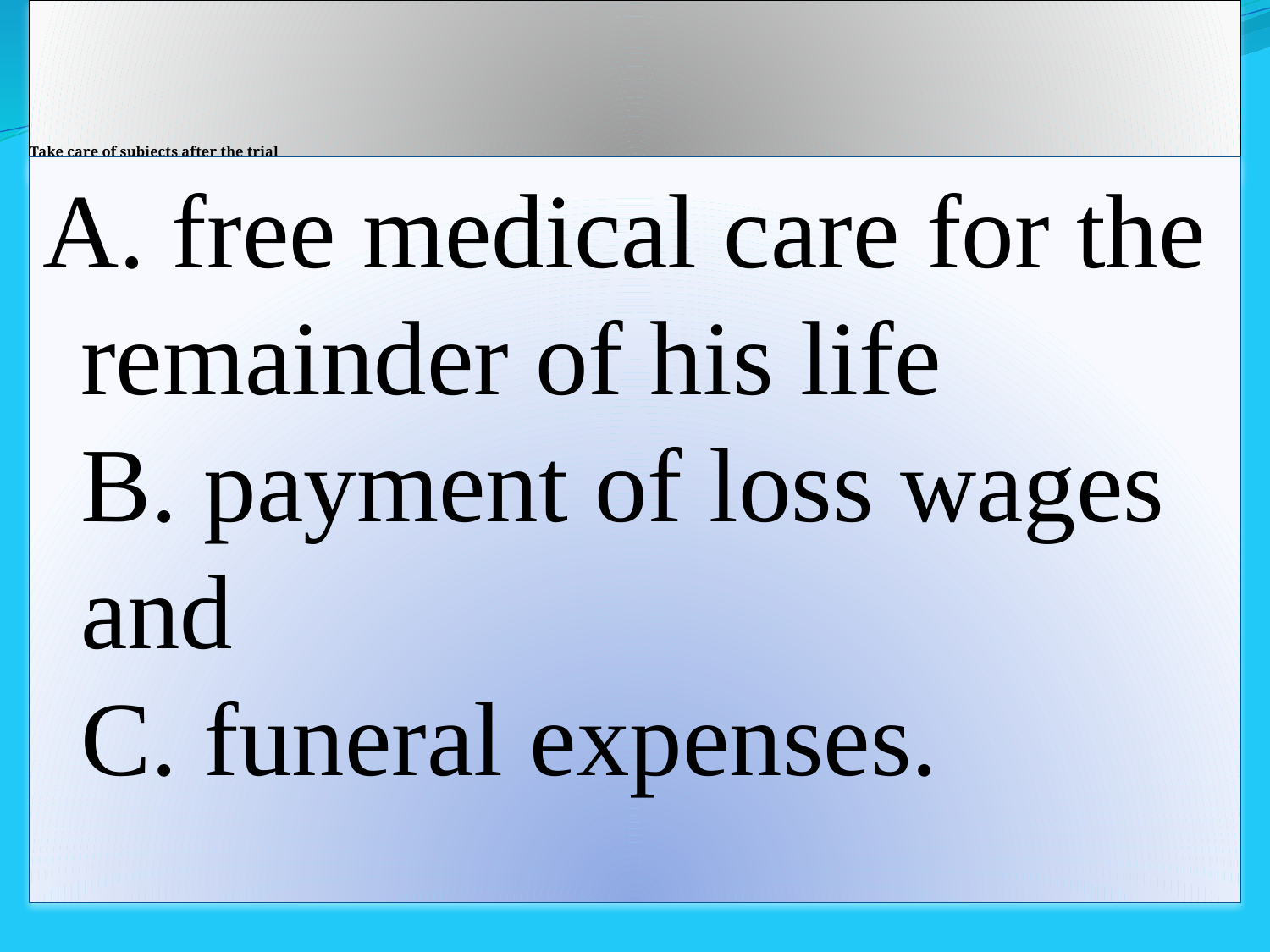

# Take care of subjects after the trial
A. free medical care for the remainder of his life
B. payment of loss wages and
C. funeral expenses.